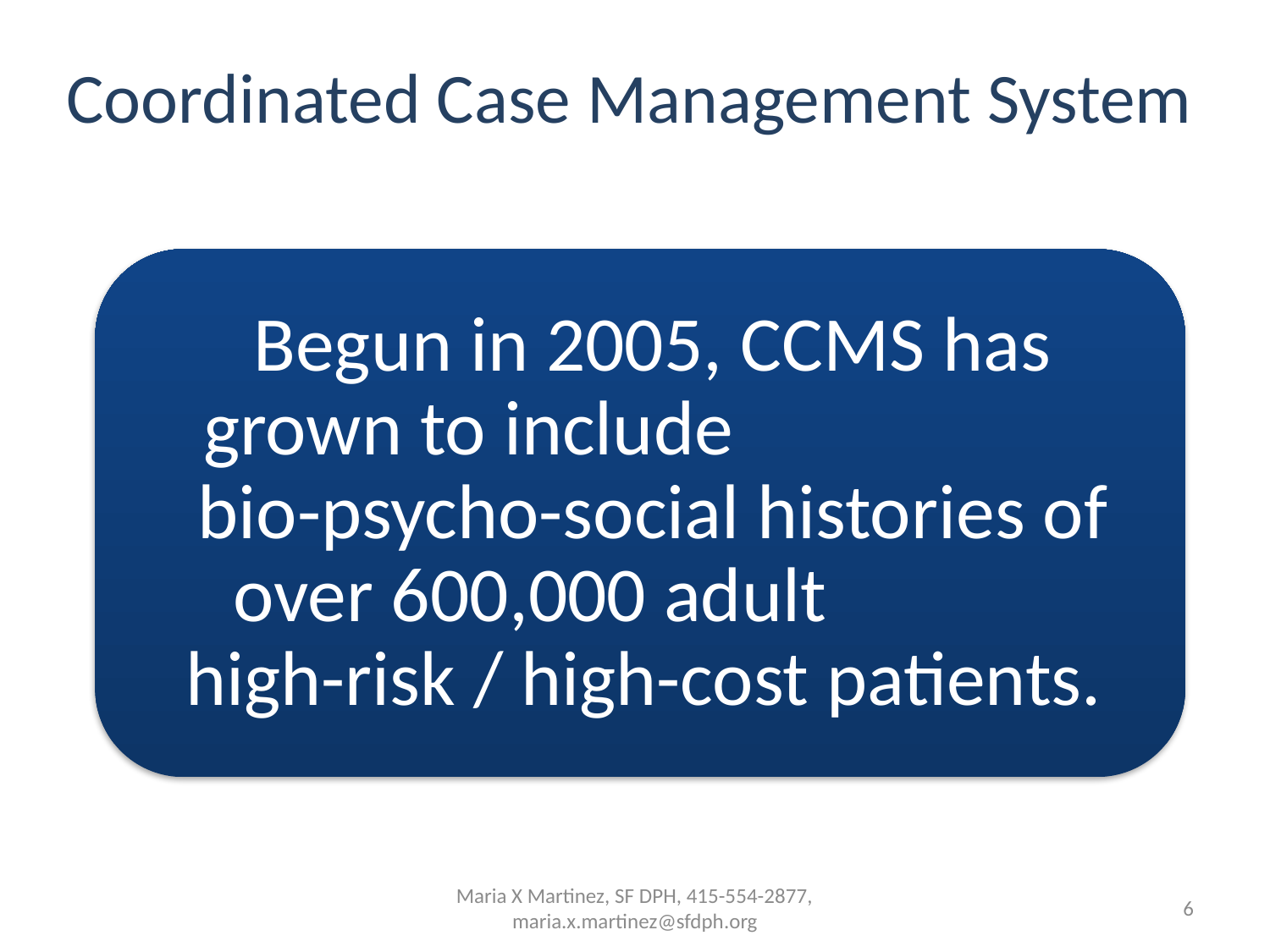

# Coordinated Case Management System
Begun in 2005, CCMS has grown to include                      bio-psycho-social histories of over 600,000 adult               high-risk / high-cost patients.
Maria X Martinez, SF DPH, 415-554-2877, maria.x.martinez@sfdph.org
6